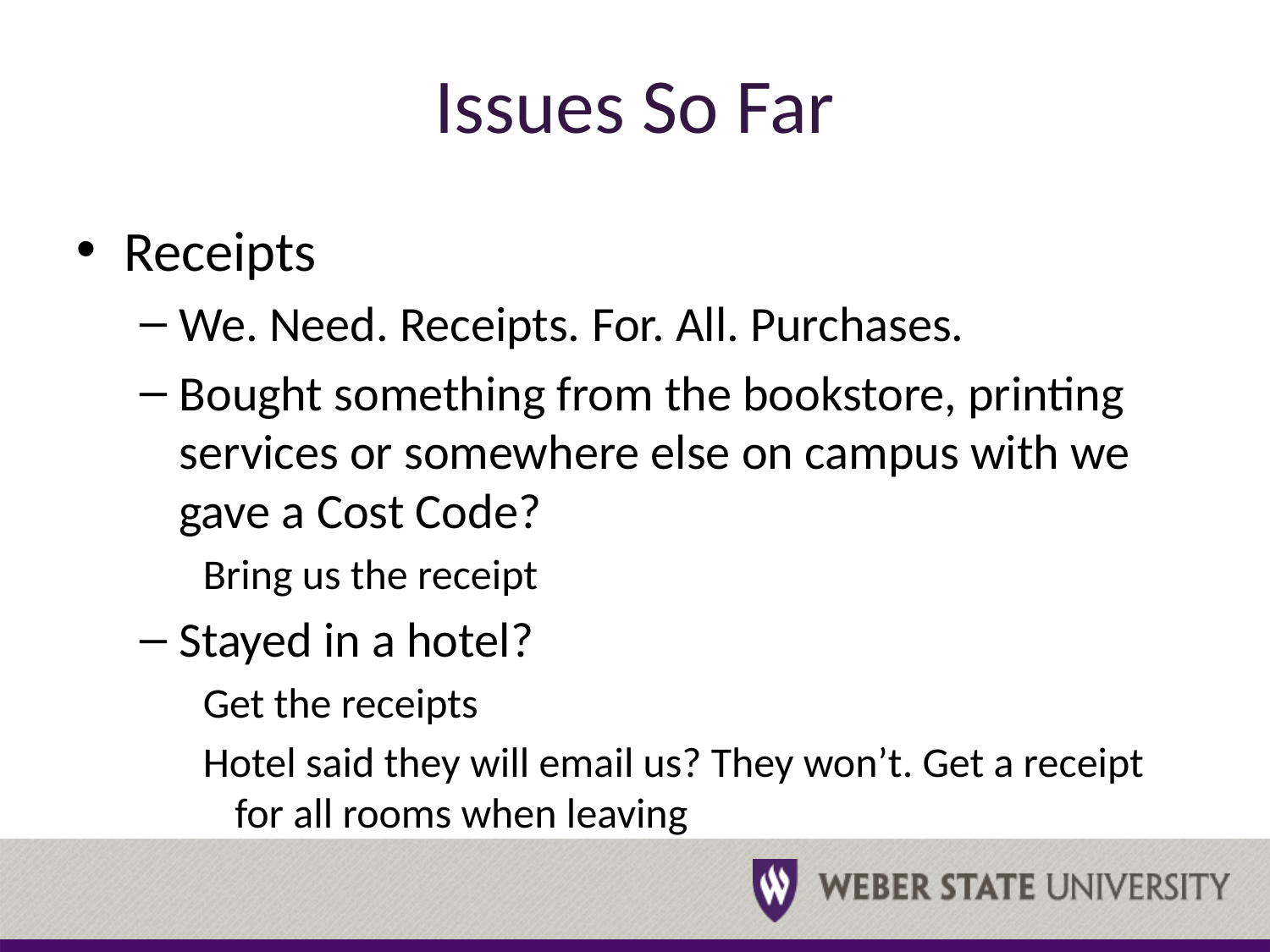

# Issues So Far
Receipts
We. Need. Receipts. For. All. Purchases.
Bought something from the bookstore, printing services or somewhere else on campus with we gave a Cost Code?
Bring us the receipt
Stayed in a hotel?
Get the receipts
Hotel said they will email us? They won’t. Get a receipt for all rooms when leaving